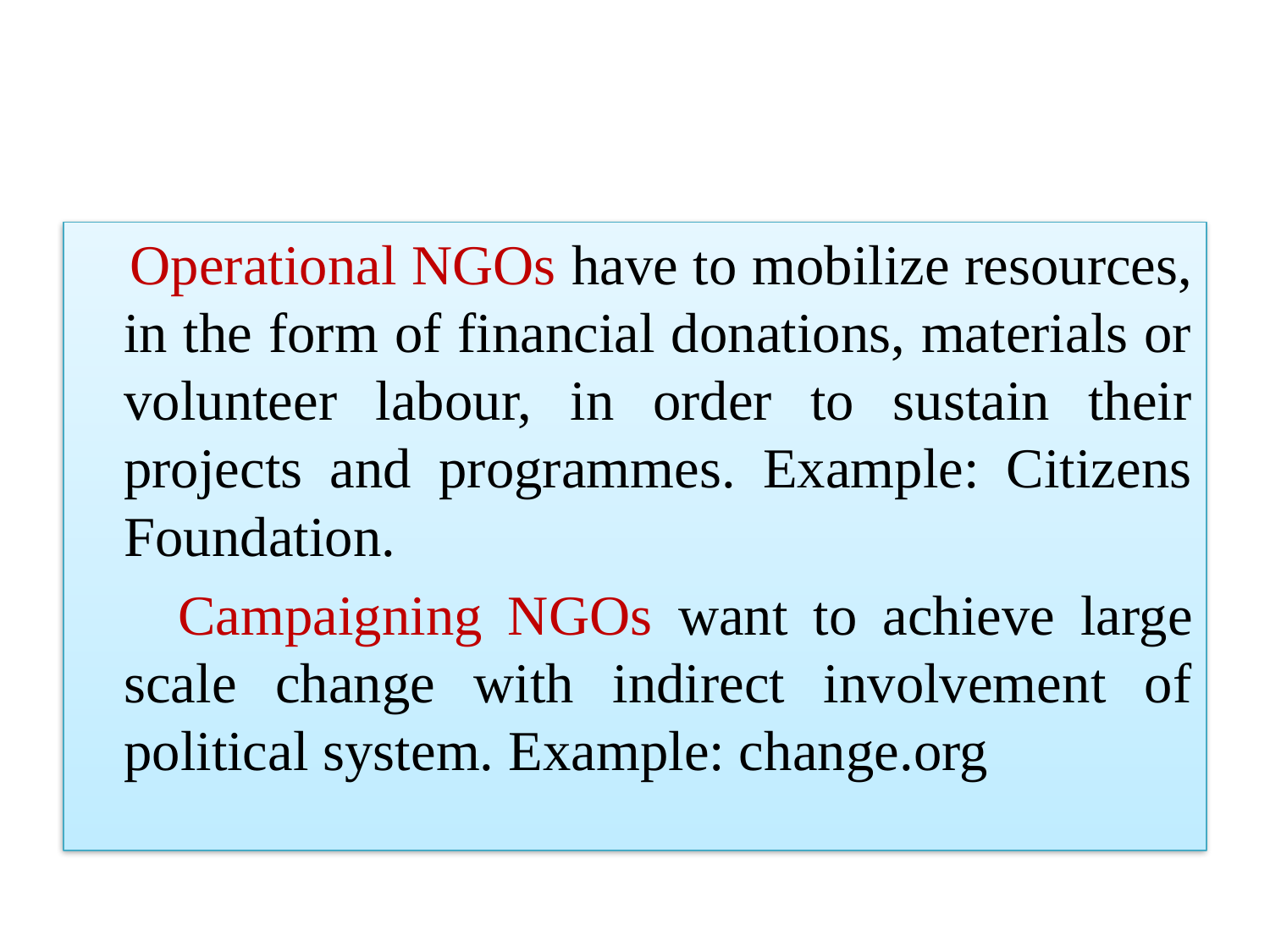

#
    Operational NGOs have to mobilize resources, in the form of financial donations, materials or volunteer labour, in order to sustain their projects and programmes. Example: Citizens Foundation.
    Campaigning NGOs want to achieve large scale change with indirect involvement of political system. Example: change.org